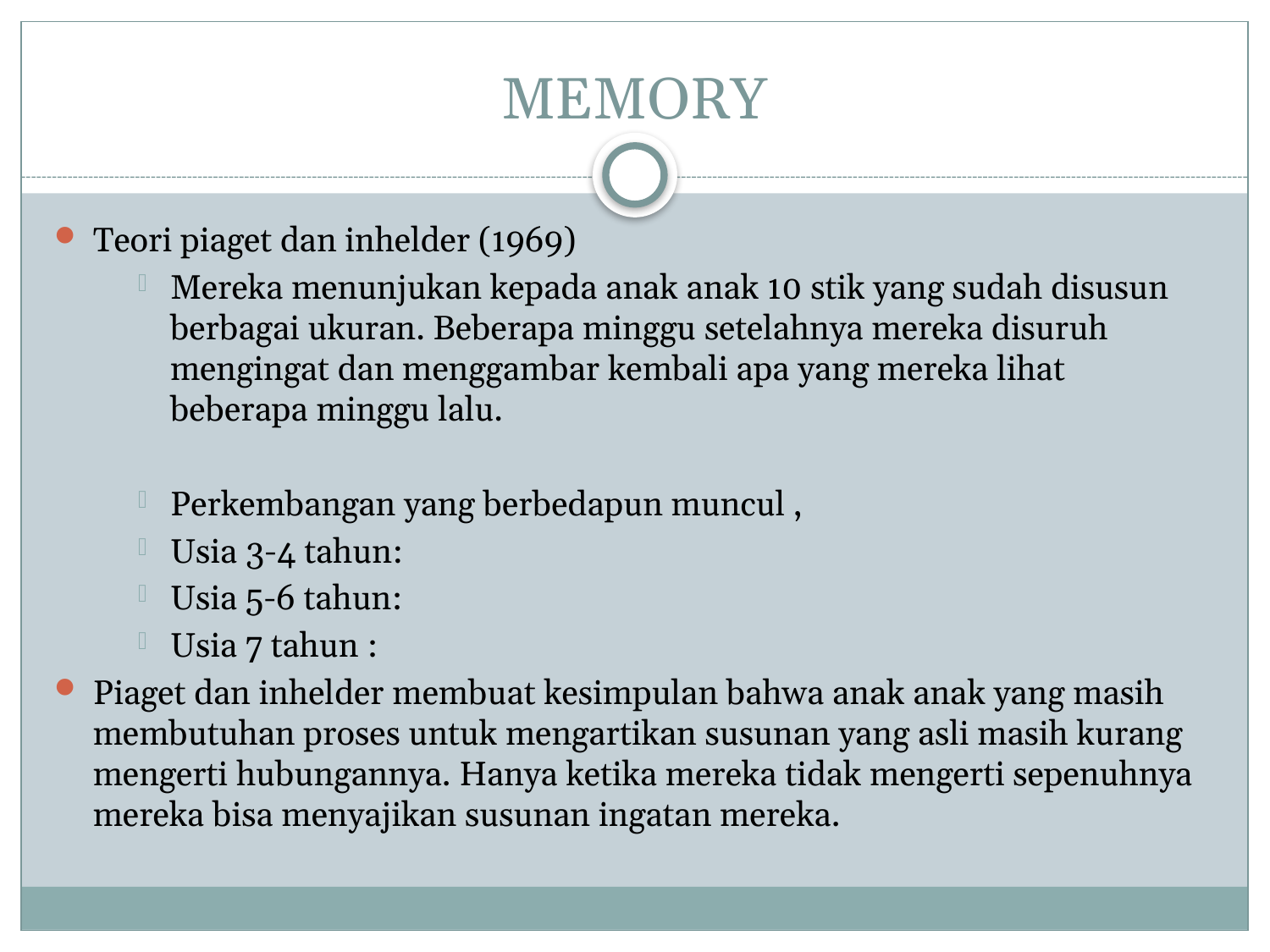

# MEMORY
Teori piaget dan inhelder (1969)
Mereka menunjukan kepada anak anak 10 stik yang sudah disusun berbagai ukuran. Beberapa minggu setelahnya mereka disuruh mengingat dan menggambar kembali apa yang mereka lihat beberapa minggu lalu.

Perkembangan yang berbedapun muncul ,
Usia 3-4 tahun:
Usia 5-6 tahun:
Usia 7 tahun :
Piaget dan inhelder membuat kesimpulan bahwa anak anak yang masih membutuhan proses untuk mengartikan susunan yang asli masih kurang mengerti hubungannya. Hanya ketika mereka tidak mengerti sepenuhnya mereka bisa menyajikan susunan ingatan mereka.